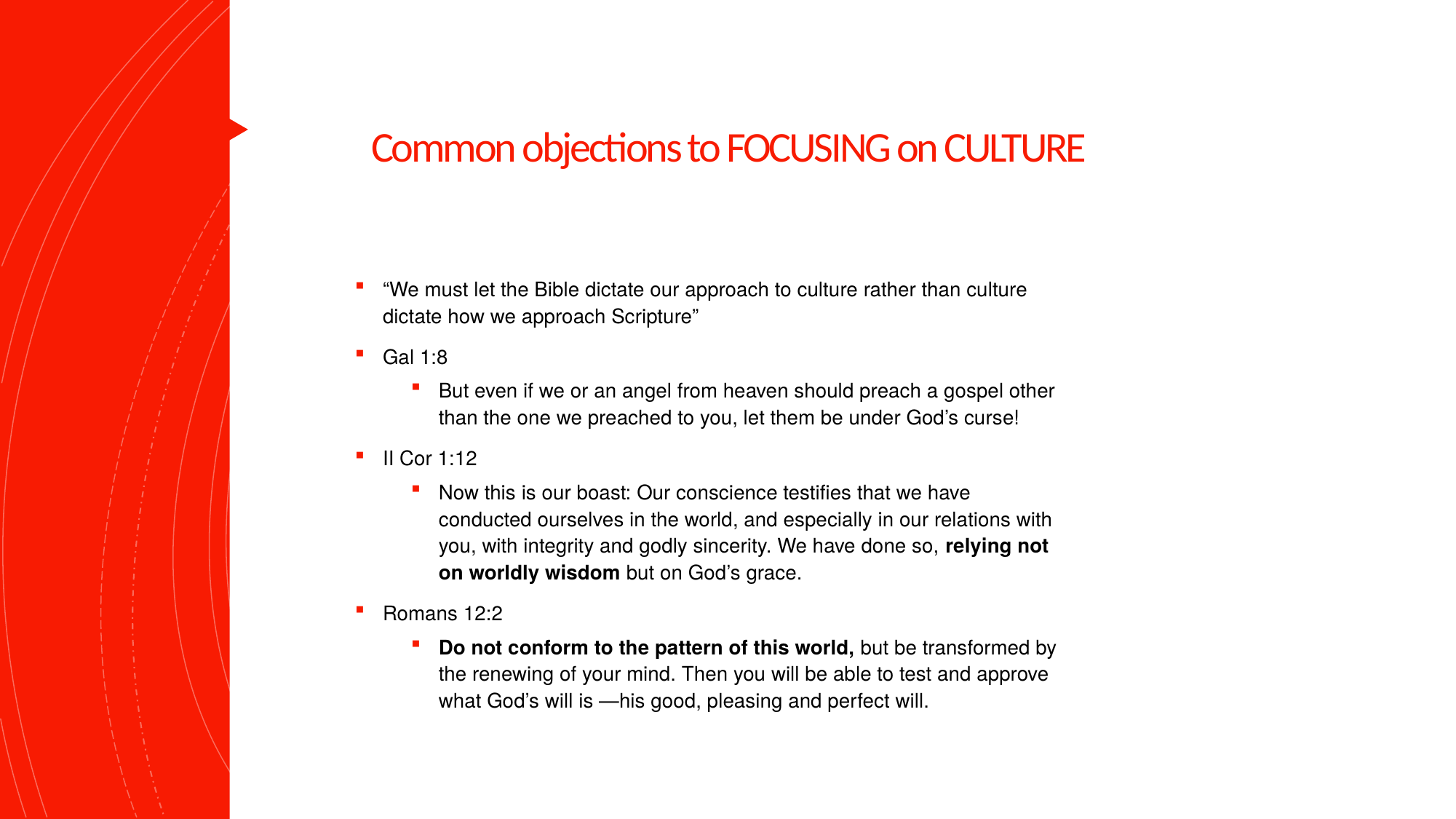

# Common objections to FOCUSING on CULTURE

“We must let the Bible dictate our approach to culture rather than culture dictate how we approach Scripture”
Gal 1:8
But even if we or an angel from heaven should preach a gospel other than the one we preached to you, let them be under God’s curse!
II Cor 1:12
Now this is our boast: Our conscience testifies that we have conducted ourselves in the world, and especially in our relations with you, with integrity and godly sincerity. We have done so, relying not on worldly wisdom but on God’s grace.
Romans 12:2
Do not conform to the pattern of this world, but be transformed by the renewing of your mind. Then you will be able to test and approve what God’s will is —his good, pleasing and perfect will.